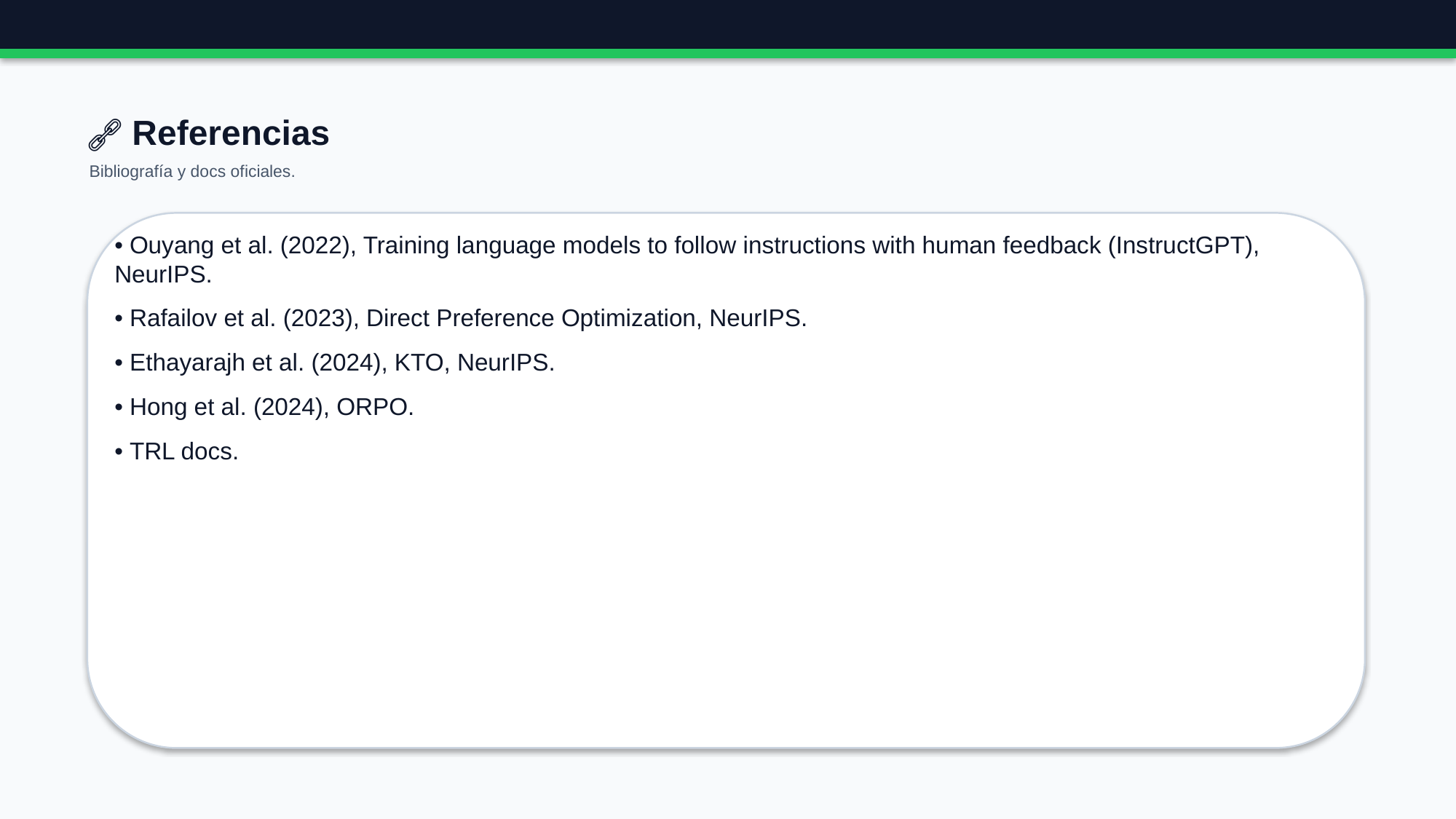

🔗 Referencias
Bibliografía y docs oficiales.

• Ouyang et al. (2022), Training language models to follow instructions with human feedback (InstructGPT), NeurIPS.
• Rafailov et al. (2023), Direct Preference Optimization, NeurIPS.
• Ethayarajh et al. (2024), KTO, NeurIPS.
• Hong et al. (2024), ORPO.
• TRL docs.